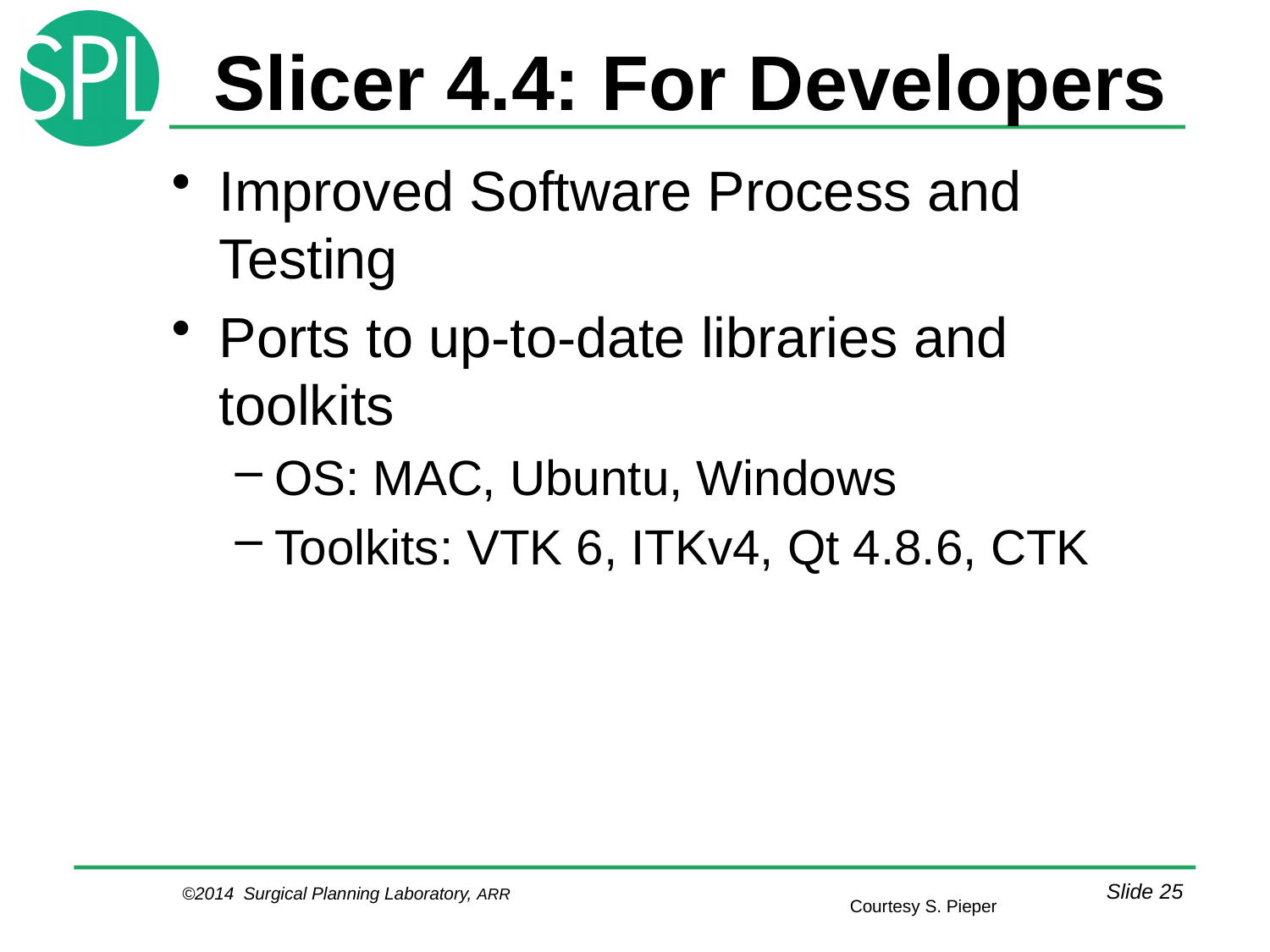

# Slicer 4.4: For Developers
Improved Software Process and Testing
Ports to up-to-date libraries and toolkits
OS: MAC, Ubuntu, Windows
Toolkits: VTK 6, ITKv4, Qt 4.8.6, CTK
Courtesy S. Pieper